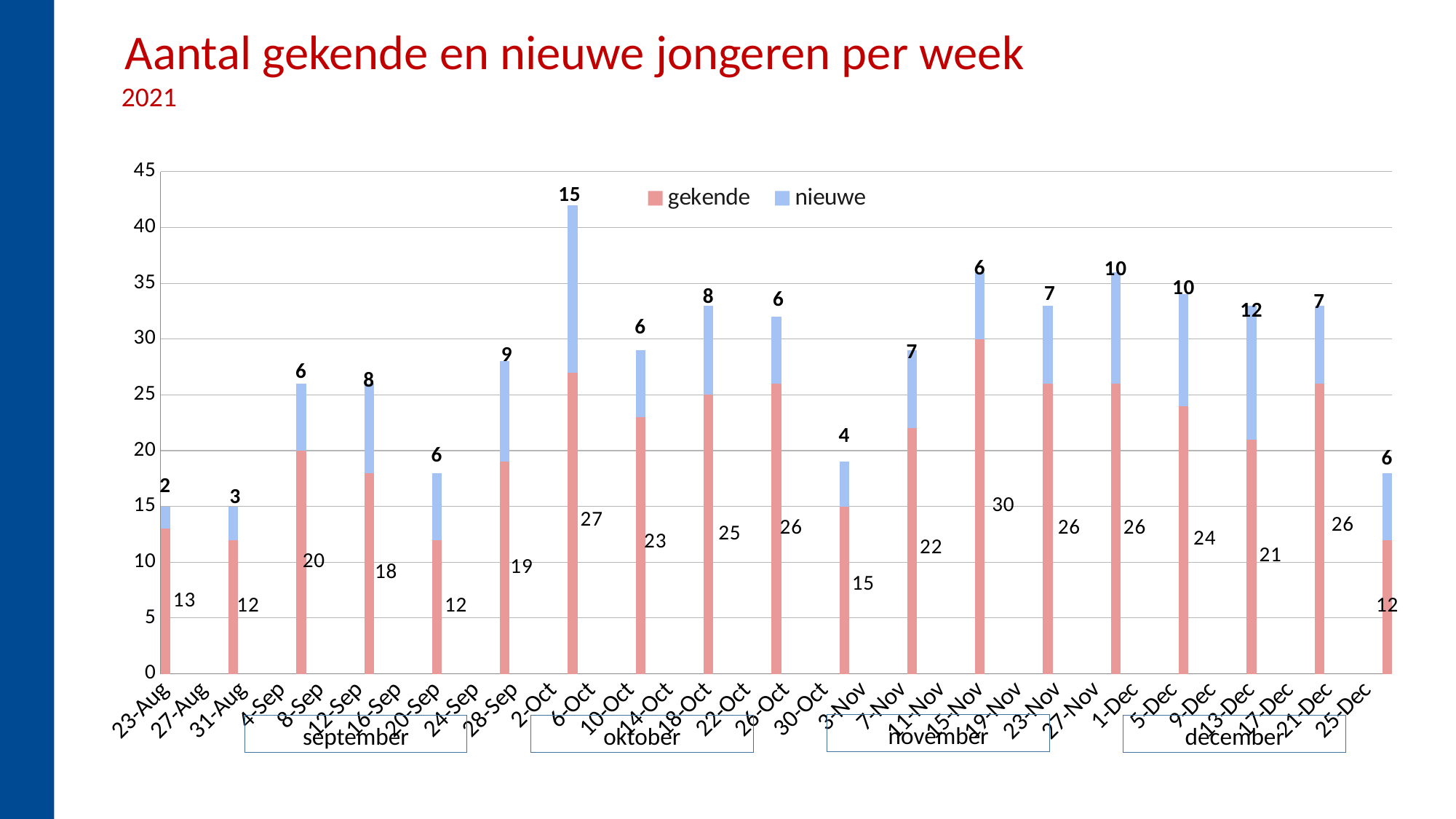

# Aantal gekende en nieuwe jongeren per week
2021

### Chart

| Category |  |  |
|---|---|---|
| 44431 | 13.0 | 2.0 |
| 44438 | 12.0 | 3.0 |
| 44445 | 20.0 | 6.0 |
| 44452 | 18.0 | 8.0 |
| 44459 | 12.0 | 6.0 |
| 44466 | 19.0 | 9.0 |
| 44473 | 27.0 | 15.0 |
| 44480 | 23.0 | 6.0 |
| 44487 | 25.0 | 8.0 |
| 44494 | 26.0 | 6.0 |
| 44501 | 15.0 | 4.0 |
| 44508 | 22.0 | 7.0 |
| 44515 | 30.0 | 6.0 |
| 44522 | 26.0 | 7.0 |
| 44529 | 26.0 | 10.0 |
| 44536 | 24.0 | 10.0 |
| 44543 | 21.0 | 12.0 |
| 44550 | 26.0 | 7.0 |
| 44557 | 12.0 | 6.0 |
november
september
oktober
december